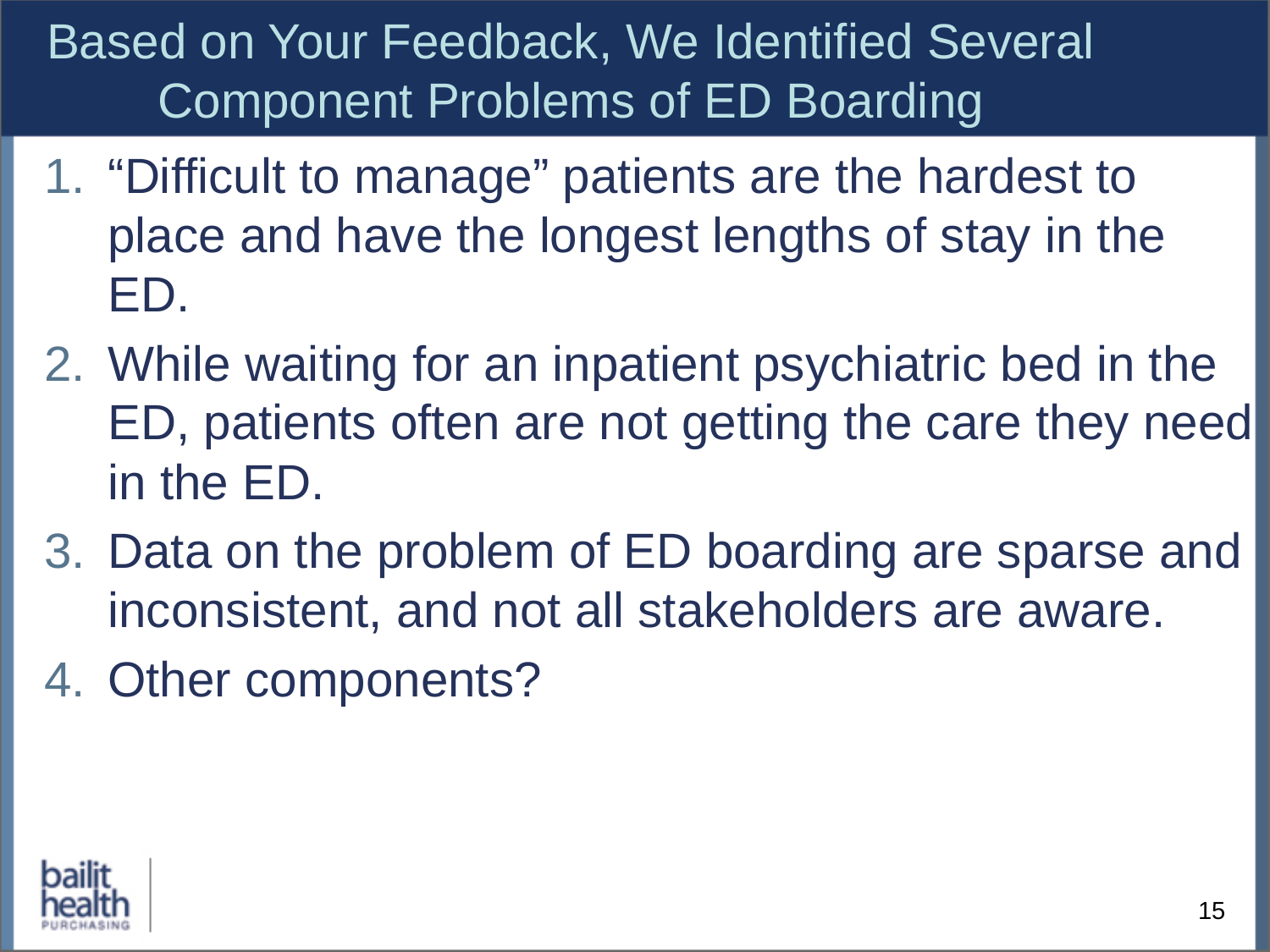

# Based on Your Feedback, We Identified Several Component Problems of ED Boarding
“Difficult to manage” patients are the hardest to place and have the longest lengths of stay in the ED.
While waiting for an inpatient psychiatric bed in the ED, patients often are not getting the care they need in the ED.
Data on the problem of ED boarding are sparse and inconsistent, and not all stakeholders are aware.
Other components?

15